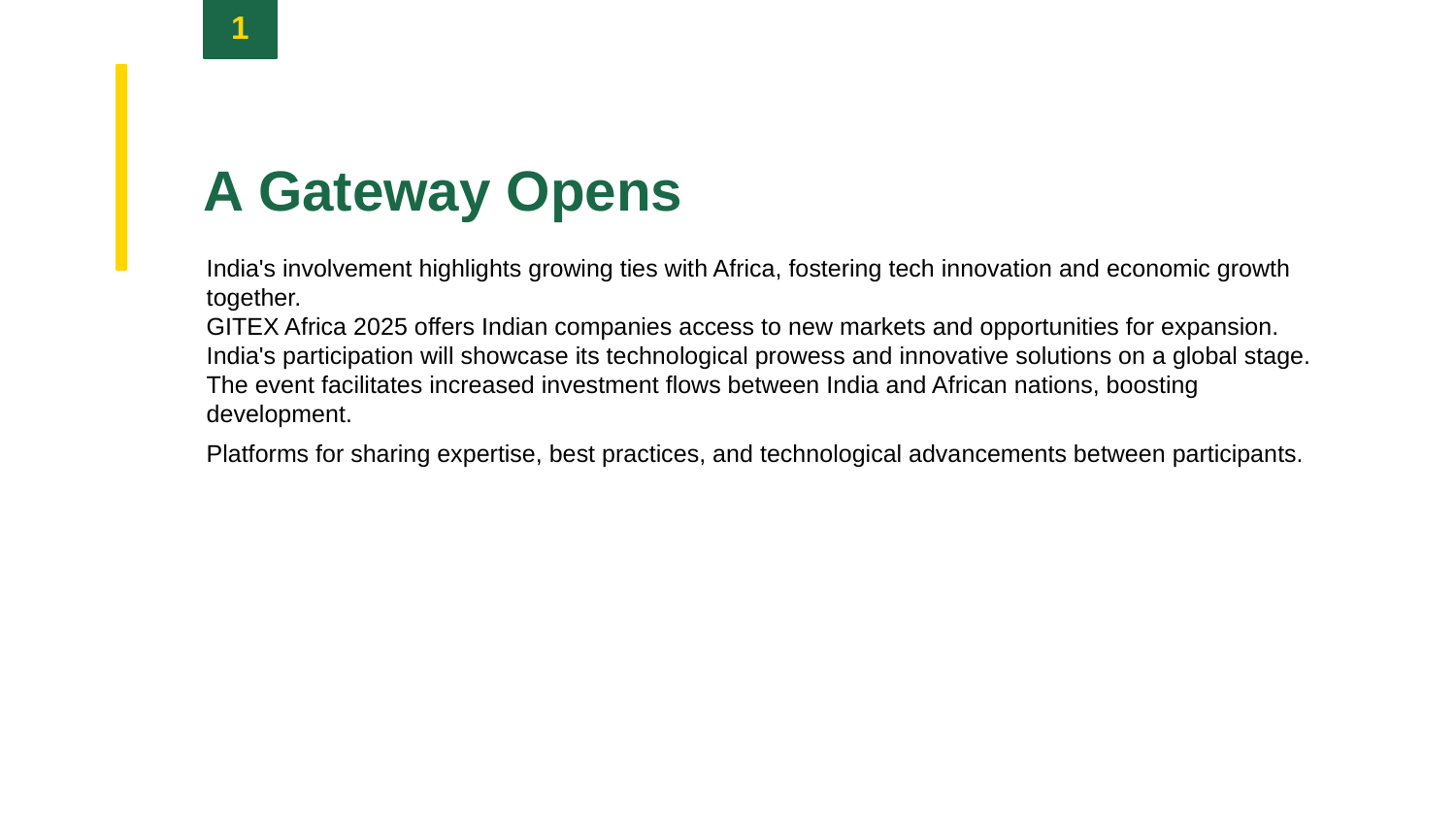

1

A Gateway Opens
India's involvement highlights growing ties with Africa, fostering tech innovation and economic growth together.
GITEX Africa 2025 offers Indian companies access to new markets and opportunities for expansion.
India's participation will showcase its technological prowess and innovative solutions on a global stage.
The event facilitates increased investment flows between India and African nations, boosting development.
Platforms for sharing expertise, best practices, and technological advancements between participants.